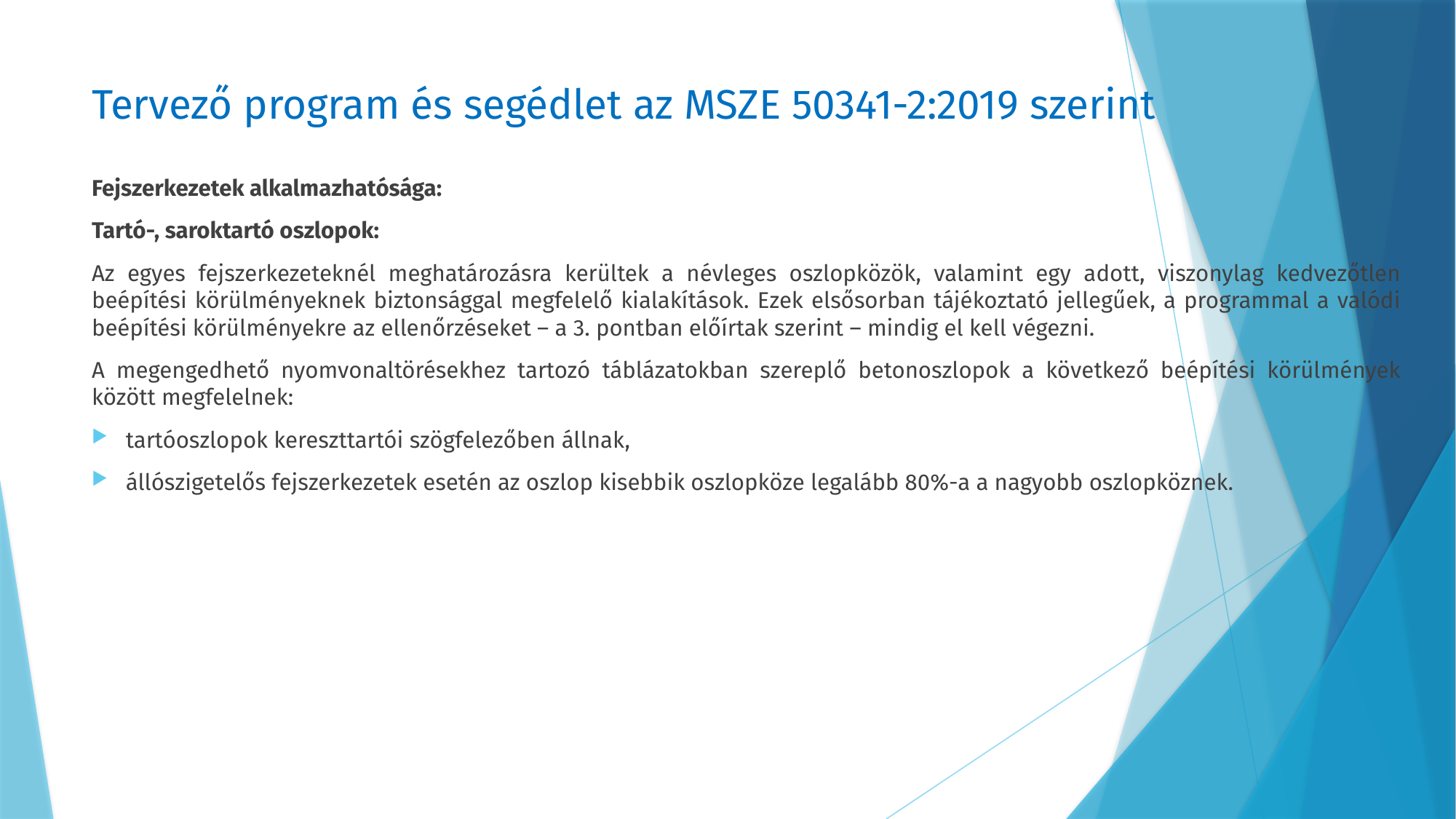

# Tervező program és segédlet az MSZE 50341-2:2019 szerint
Fejszerkezetek alkalmazhatósága:
Tartó-, saroktartó oszlopok:
Az egyes fejszerkezeteknél meghatározásra kerültek a névleges oszlopközök, valamint egy adott, viszonylag kedvezőtlen beépítési körülményeknek biztonsággal megfelelő kialakítások. Ezek elsősorban tájékoztató jellegűek, a programmal a valódi beépítési körülményekre az ellenőrzéseket – a 3. pontban előírtak szerint – mindig el kell végezni.
A megengedhető nyomvonaltörésekhez tartozó táblázatokban szereplő betonoszlopok a következő beépítési körülmények között megfelelnek:
tartóoszlopok kereszttartói szögfelezőben állnak,
állószigetelős fejszerkezetek esetén az oszlop kisebbik oszlopköze legalább 80%-a a nagyobb oszlopköznek.